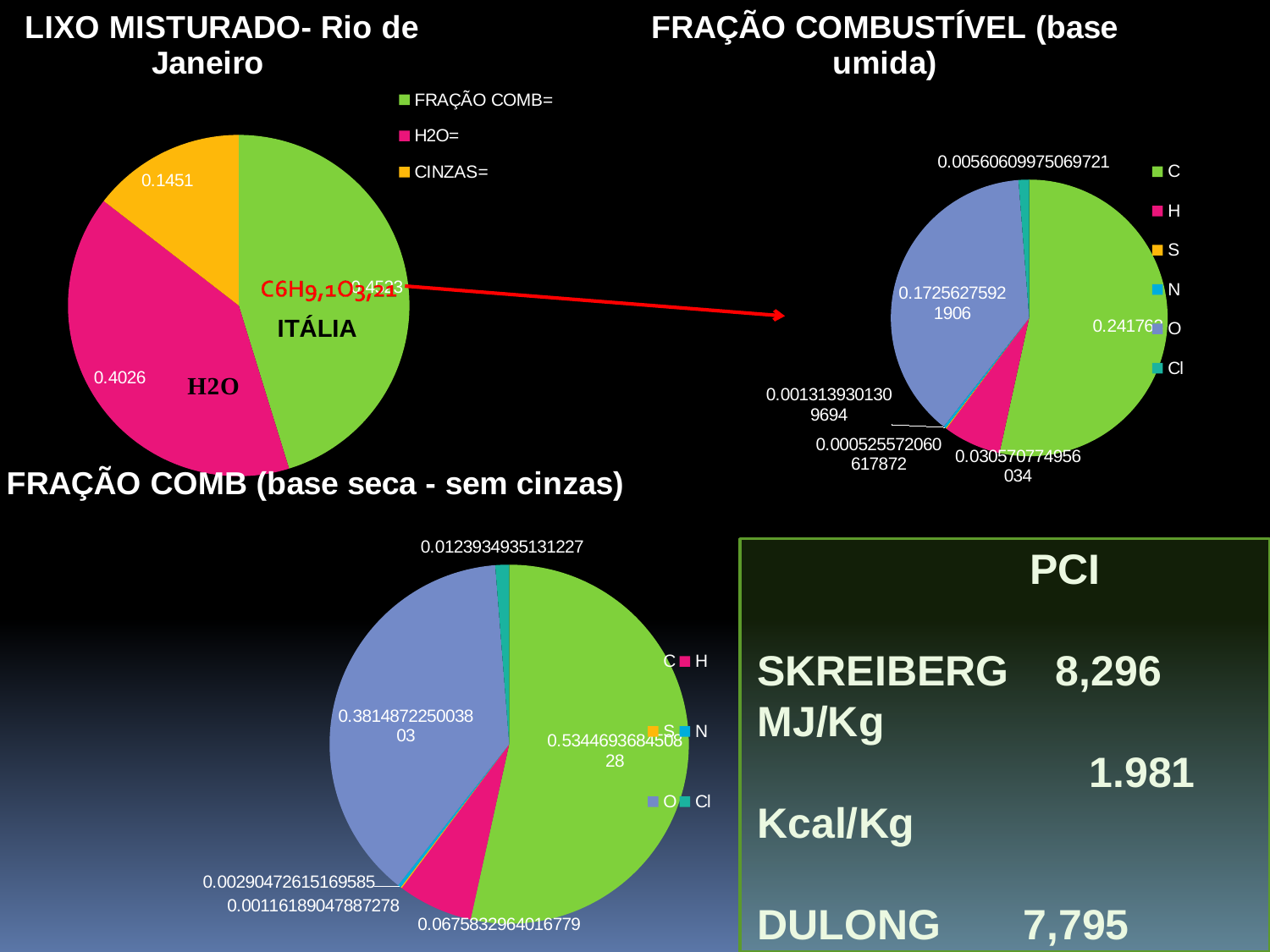

### Chart:   LIXO MISTURADO- Rio de Janeiro

| Category |  |
|---|---|
| FRAÇÃO COMB= | 0.4523421700879771 |
| H2O= | 0.4026 |
| CINZAS= | 0.14505782991202346 |

### Chart: FRAÇÃO COMBUSTÍVEL (base umida)

| Category |  |
|---|---|
| C | 0.24176300000000034 |
| H | 0.03057077495603398 |
| S | 0.0005255720606178722 |
| N | 0.0013139301309693981 |
| O | 0.17256275921906014 |
| Cl | 0.0056060997506972125 |
ITÁLIA

### Chart:

| Category |  |
|---|---|
| C | 0.5344693684508284 |
| H | 0.06758329640167791 |
| S | 0.0011618904788727818 |
| N | 0.0029047261516958506 |
| O | 0.38148722500380344 |
| Cl | 0.012393493513122739 |
                       PCI

SKREIBERG    8,296 MJ/Kg
                            1.981 Kcal/Kg

DULONG       7,795 MJ/Kg
                         1.861 Kcal/Kg